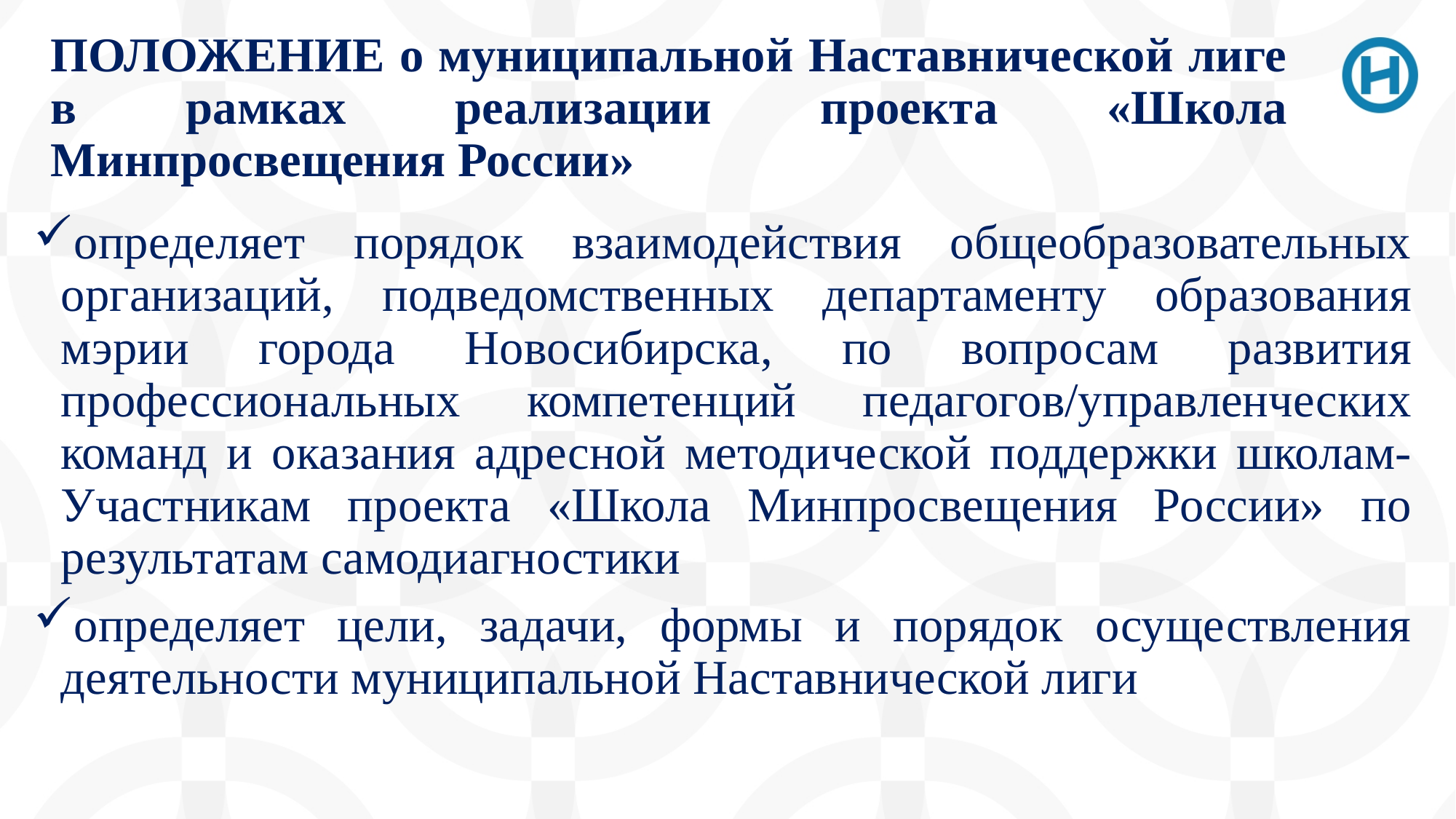

# ПОЛОЖЕНИЕ о муниципальной Наставнической лиге в рамках реализации проекта «Школа Минпросвещения России»
определяет порядок взаимодействия общеобразовательных организаций, подведомственных департаменту образования мэрии города Новосибирска, по вопросам развития профессиональных компетенций педагогов/управленческих команд и оказания адресной методической поддержки школам-Участникам проекта «Школа Минпросвещения России» по результатам самодиагностики
определяет цели, задачи, формы и порядок осуществления деятельности муниципальной Наставнической лиги